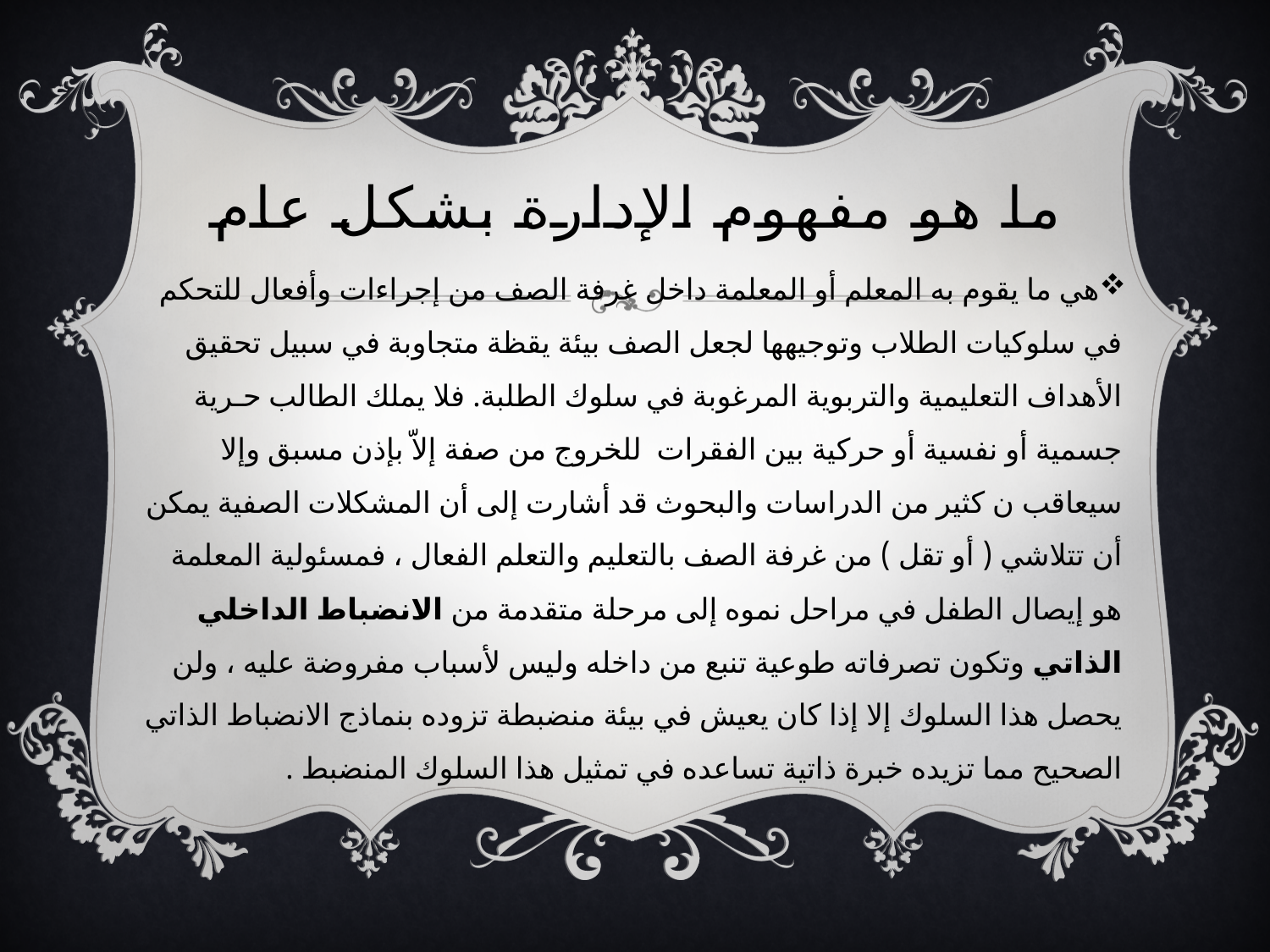

# ما هو مفهوم الإدارة بشكل عام
هي ما يقوم به المعلم أو المعلمة داخل غرفة الصف من إجراءات وأفعال للتحكم في سلوكيات الطلاب وتوجيهها لجعل الصف بيئة يقظة متجاوبة في سبيل تحقيق الأهداف التعليمية والتربوية المرغوبة في سلوك الطلبة. فلا يملك الطالب حـرية جسمية أو نفسية أو حركية بين الفقرات  للخروج من صفة إلاّ بإذن مسبق وإلا سيعاقب ن كثير من الدراسات والبحوث قد أشارت إلى أن المشكلات الصفية يمكن أن تتلاشي ( أو تقل ) من غرفة الصف بالتعليم والتعلم الفعال ، فمسئولية المعلمة هو إيصال الطفل في مراحل نموه إلى مرحلة متقدمة من الانضباط الداخلي الذاتي وتكون تصرفاته طوعية تنبع من داخله وليس لأسباب مفروضة عليه ، ولن يحصل هذا السلوك إلا إذا كان يعيش في بيئة منضبطة تزوده بنماذج الانضباط الذاتي الصحيح مما تزيده خبرة ذاتية تساعده في تمثيل هذا السلوك المنضبط .